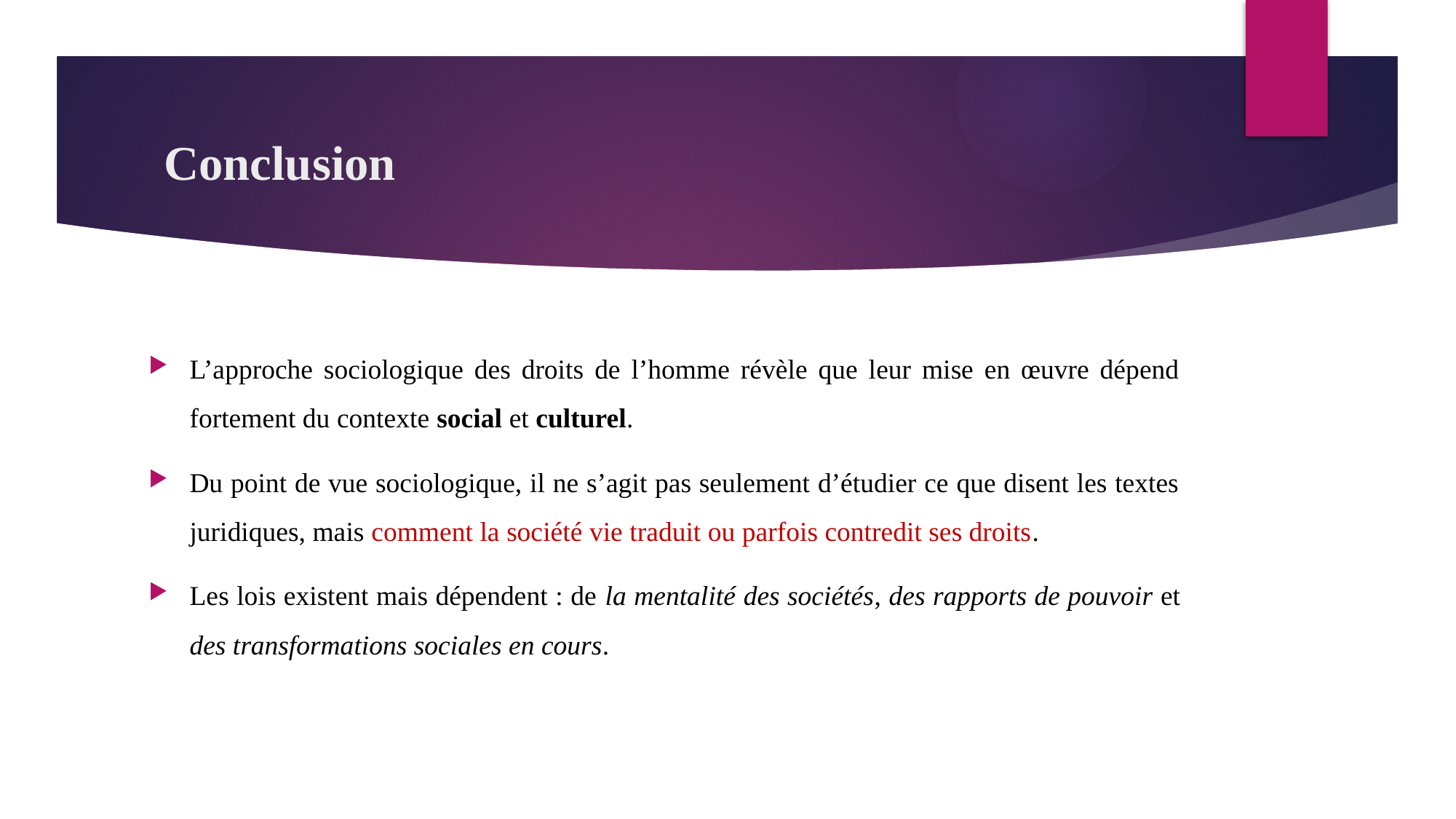

# Conclusion
L’approche sociologique des droits de l’homme révèle que leur mise en œuvre dépend fortement du contexte social et culturel.
Du point de vue sociologique, il ne s’agit pas seulement d’étudier ce que disent les textes juridiques, mais comment la société vie traduit ou parfois contredit ses droits.
Les lois existent mais dépendent : de la mentalité des sociétés, des rapports de pouvoir et des transformations sociales en cours.